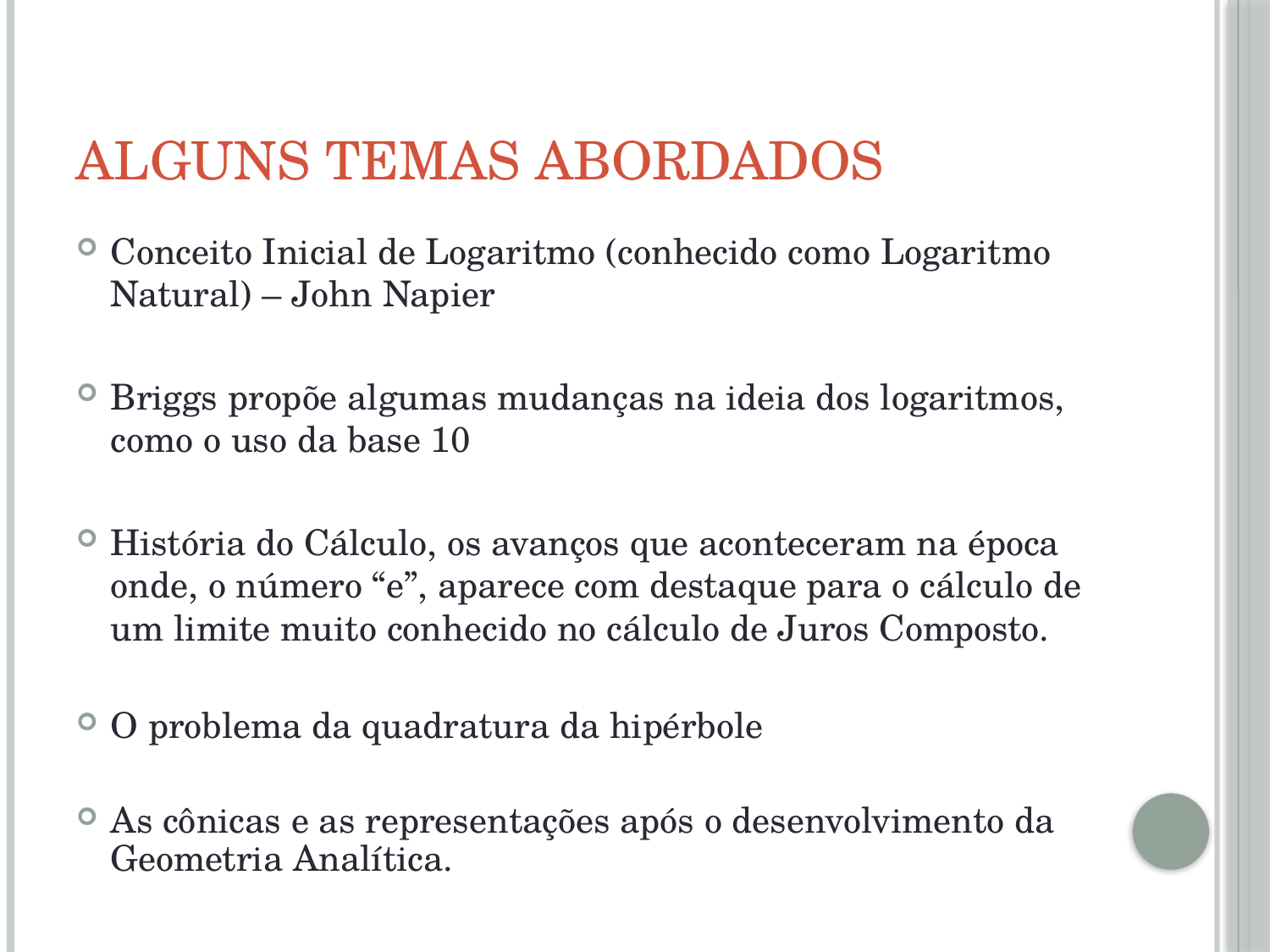

# Alguns temas abordados
Conceito Inicial de Logaritmo (conhecido como Logaritmo Natural) – John Napier

Briggs propõe algumas mudanças na ideia dos logaritmos, como o uso da base 10

História do Cálculo, os avanços que aconteceram na época onde, o número “e”, aparece com destaque para o cálculo de um limite muito conhecido no cálculo de Juros Composto.

O problema da quadratura da hipérbole

As cônicas e as representações após o desenvolvimento da Geometria Analítica.